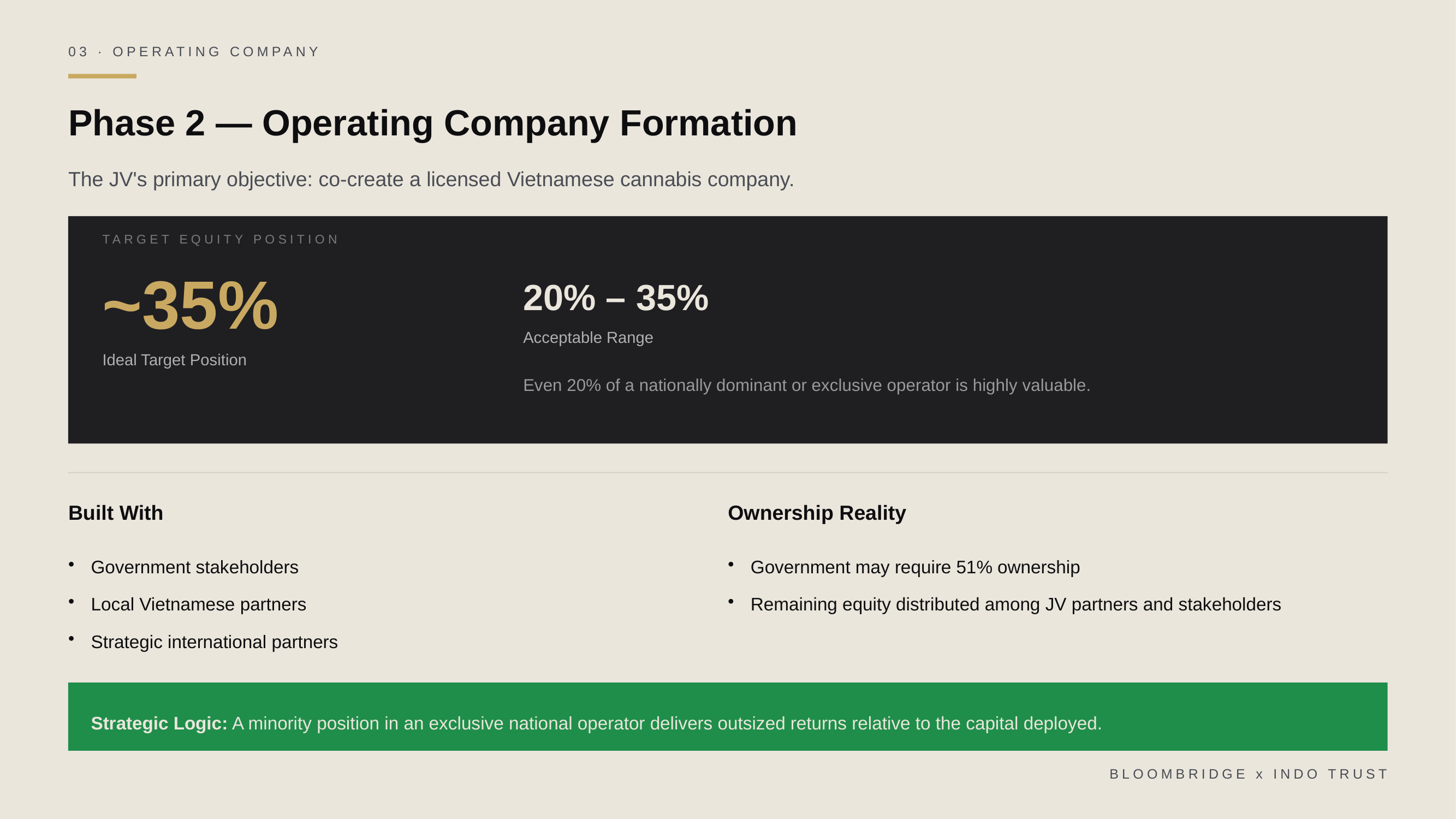

03 · OPERATING COMPANY

Phase 2 — Operating Company Formation
The JV's primary objective: co-create a licensed Vietnamese cannabis company.

TARGET EQUITY POSITION
~35%
20% – 35%
Acceptable Range
Ideal Target Position
Even 20% of a nationally dominant or exclusive operator is highly valuable.

Built With
Ownership Reality
Government stakeholders
Local Vietnamese partners
Strategic international partners
Government may require 51% ownership
Remaining equity distributed among JV partners and stakeholders

Strategic Logic: A minority position in an exclusive national operator delivers outsized returns relative to the capital deployed.
BLOOMBRIDGE x INDO TRUST